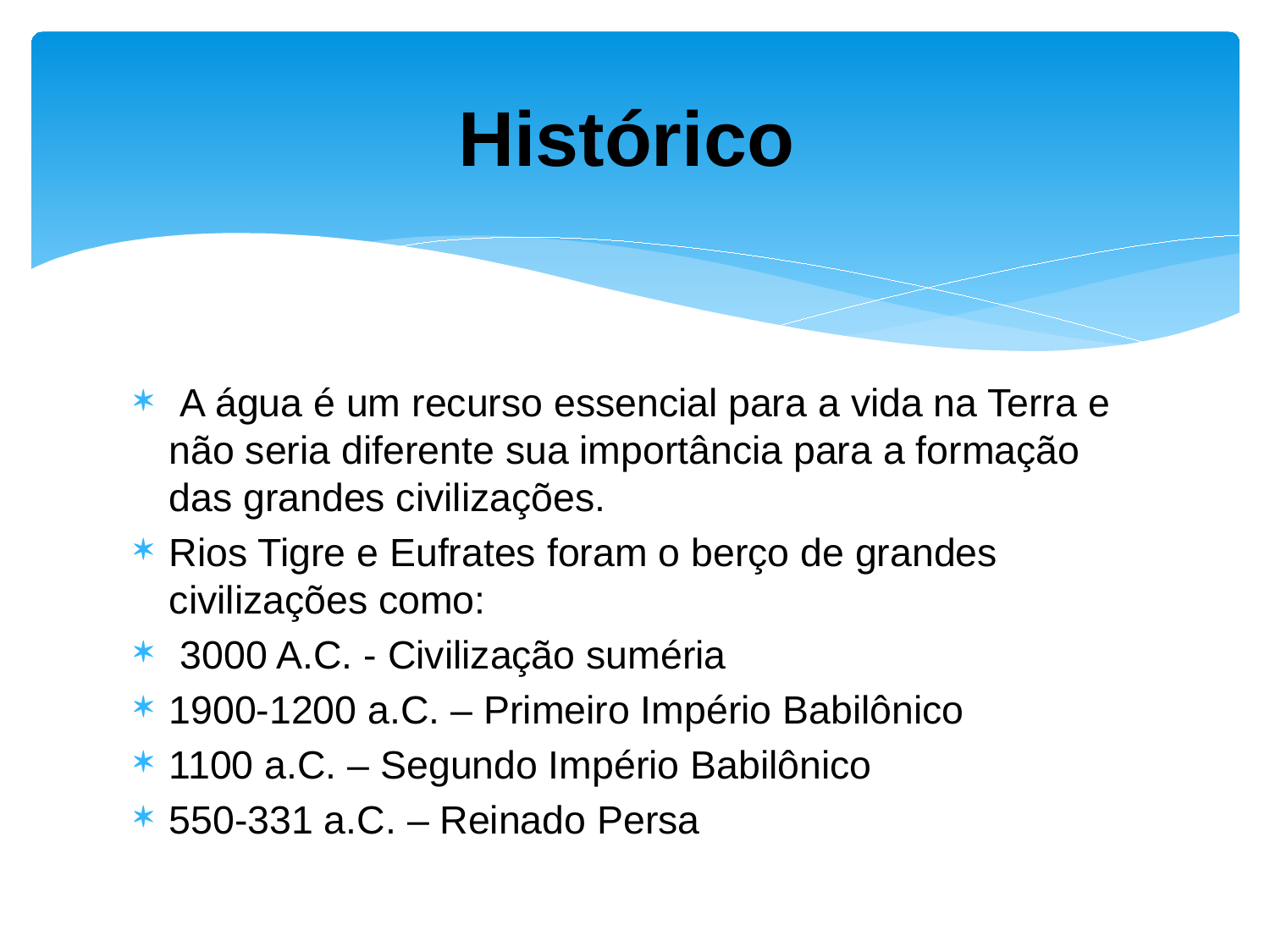

# Histórico
 A água é um recurso essencial para a vida na Terra e não seria diferente sua importância para a formação das grandes civilizações.
Rios Tigre e Eufrates foram o berço de grandes civilizações como:
 3000 A.C. - Civilização suméria
1900-1200 a.C. – Primeiro Império Babilônico
1100 a.C. – Segundo Império Babilônico
550-331 a.C. – Reinado Persa